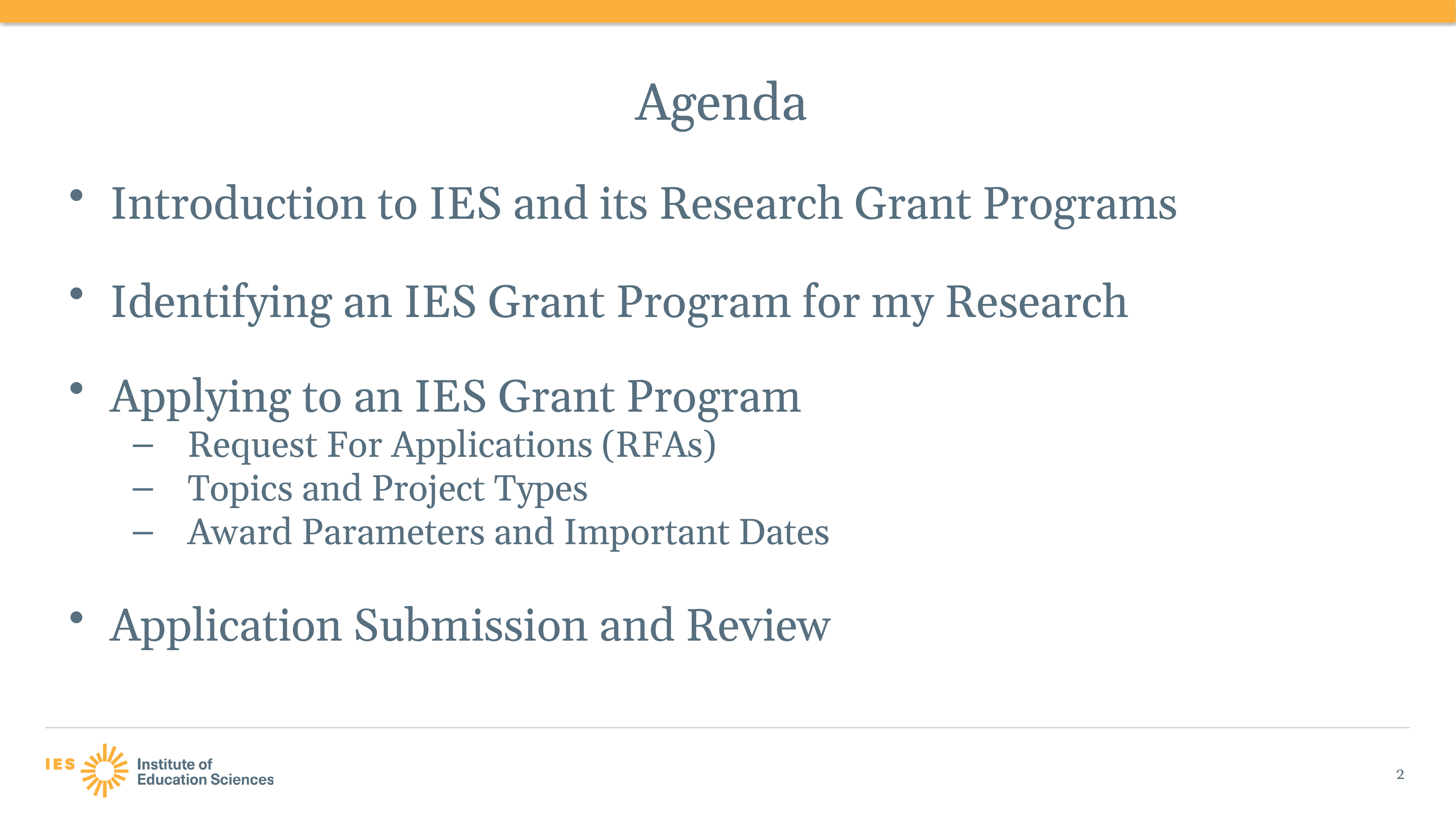

# Agenda
Introduction to IES and its Research Grant Programs

Identifying an IES Grant Program for my Research

Applying to an IES Grant Program
Request For Applications (RFAs)
Topics and Project Types
Award Parameters and Important Dates

Application Submission and Review

2